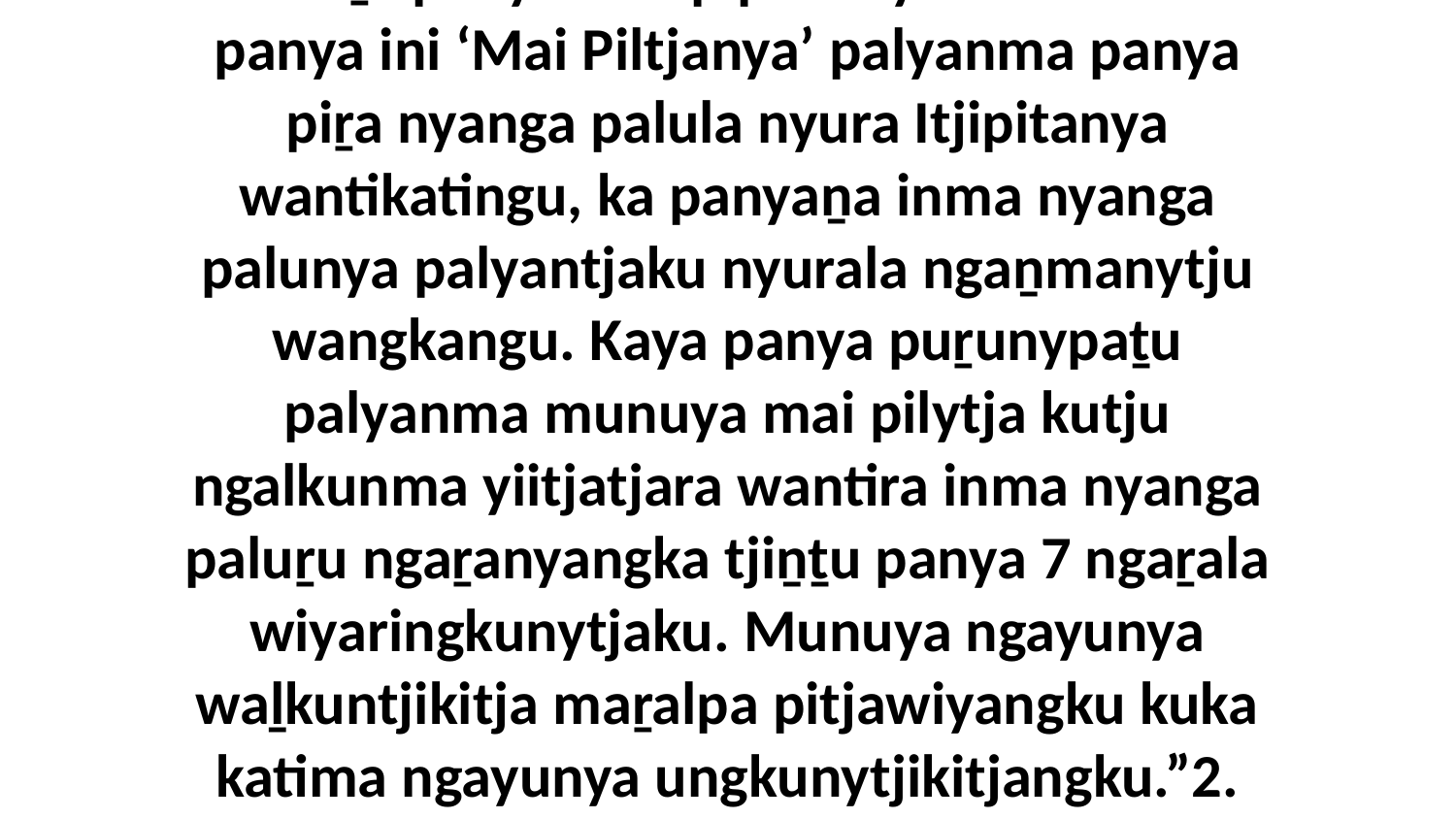

15 “Piṟa panya ini Apipala nyura uti inma panya ini ‘Mai Piltjanya’ palyanma panya piṟa nyanga palula nyura Itjipitanya wantikatingu, ka panyaṉa inma nyanga palunya palyantjaku nyurala ngaṉmanytju wangkangu. Kaya panya puṟunypaṯu palyanma munuya mai pilytja kutju ngalkunma yiitjatjara wantira inma nyanga paluṟu ngaṟanyangka tjiṉṯu panya 7 ngaṟala wiyaringkunytjaku. Munuya ngayunya waḻkuntjikitja maṟalpa pitjawiyangku kuka katima ngayunya ungkunytjikitjangku.”2. Inma Ini “Mai Urantjanya”